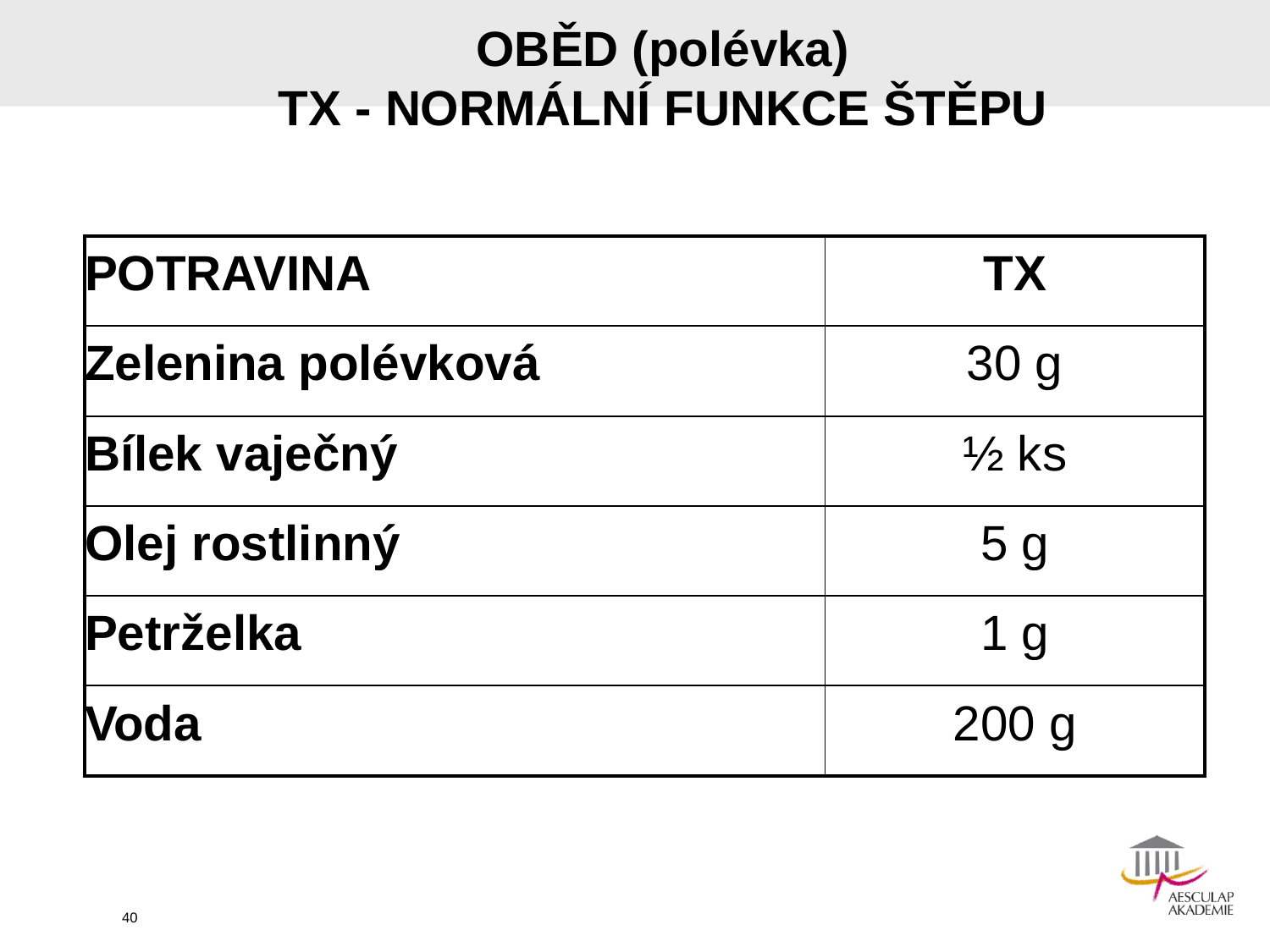

# OBĚD (polévka) TX - NORMÁLNÍ FUNKCE ŠTĚPU
| POTRAVINA | TX |
| --- | --- |
| Zelenina polévková | 30 g |
| Bílek vaječný | ½ ks |
| Olej rostlinný | 5 g |
| Petrželka | 1 g |
| Voda | 200 g |
40